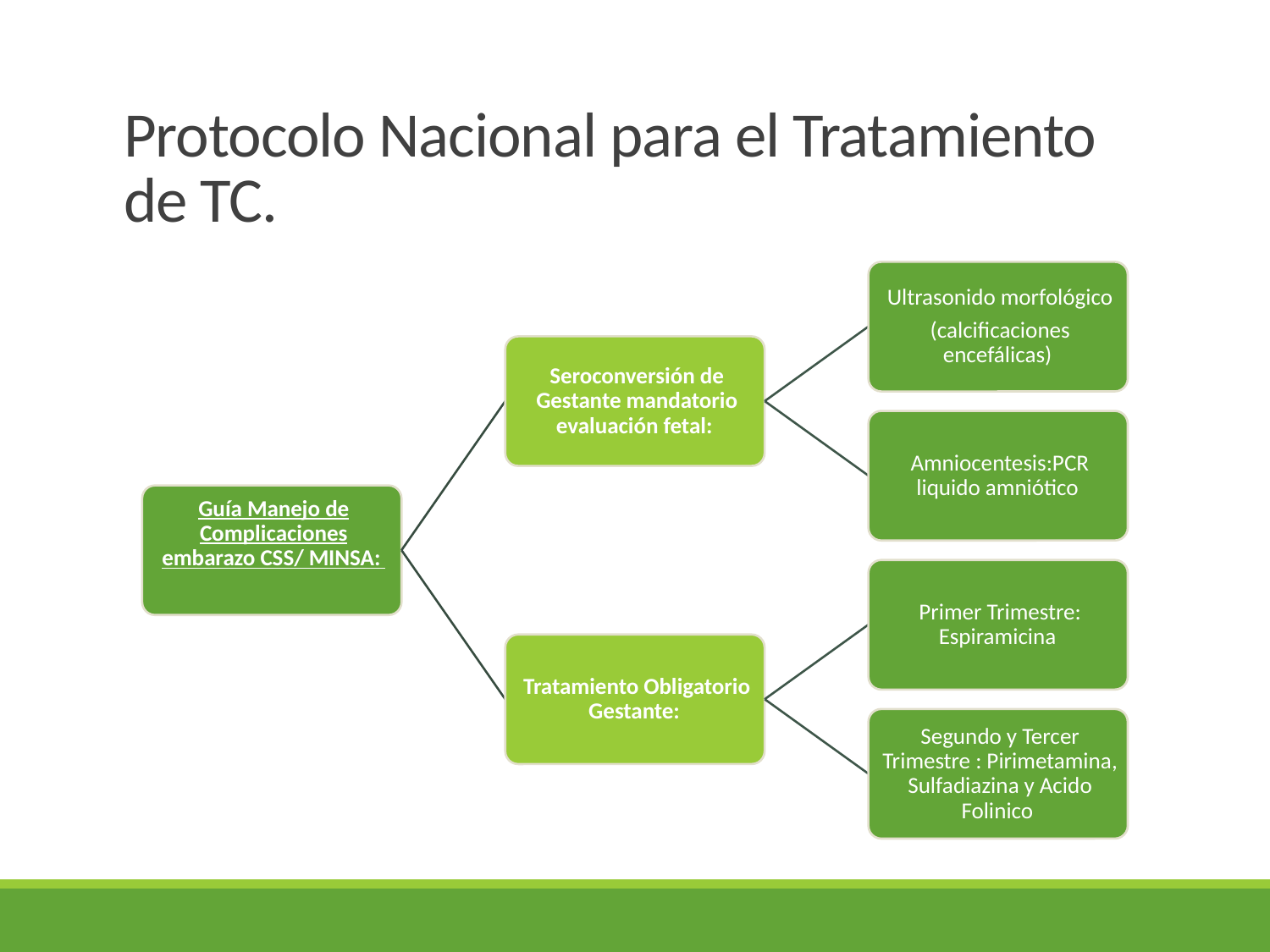

/
# Protocolo Nacional para el Tratamiento de TC.
Guía Manejo de Complicaciones embarazo CSS/ MINSA:

Seroconversión de Gestante mandatorio evaluación fetal:

Ultrasonido morfológico
(calcificaciones encefálicas)

Amniocentesis:PCR liquido amniótico

Tratamiento Obligatorio Gestante:

Primer Trimestre: Espiramicina

Segundo y Tercer Trimestre : Pirimetamina, Sulfadiazina y Acido Folinico